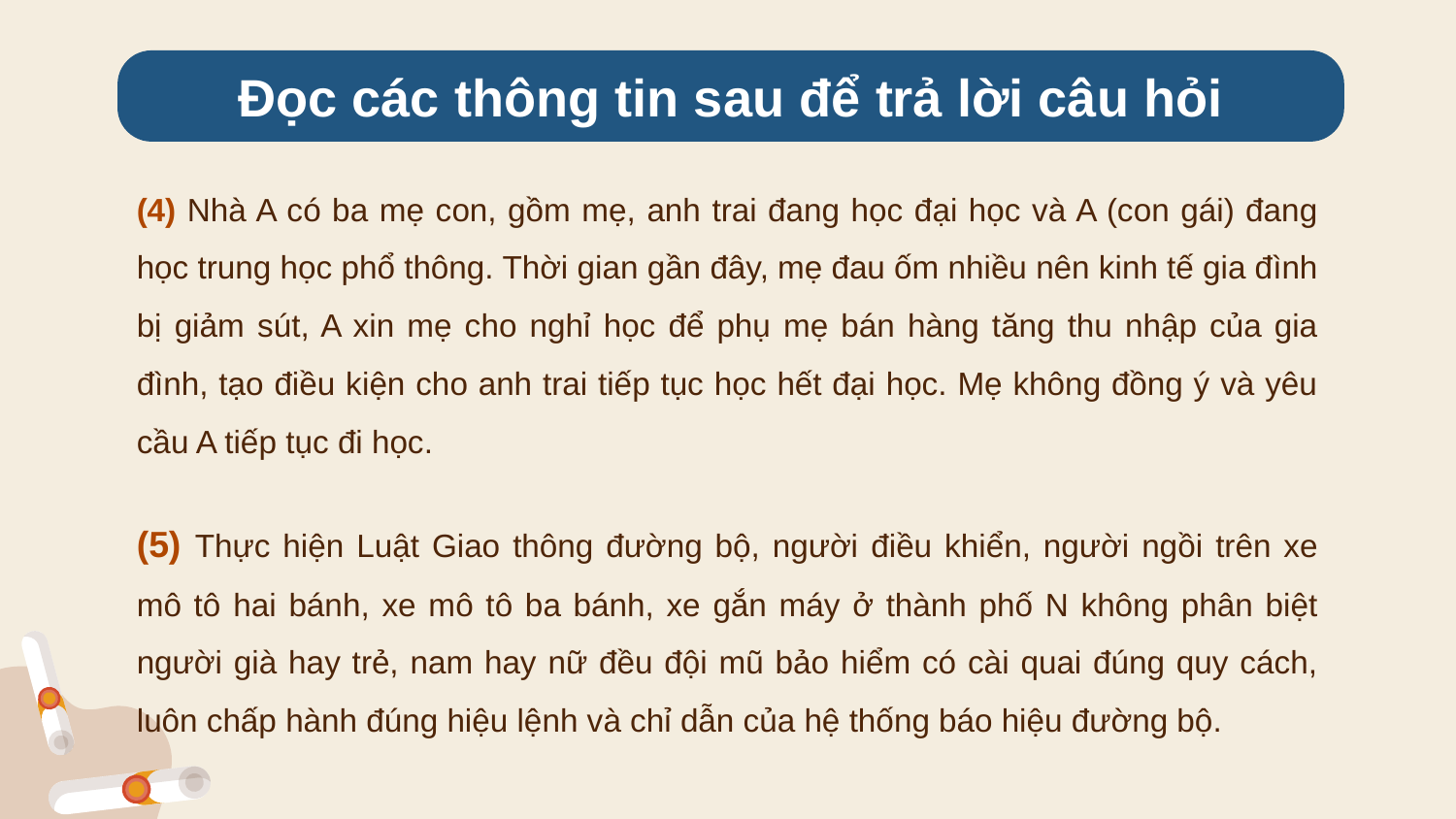

Đọc các thông tin sau để trả lời câu hỏi
(4) Nhà A có ba mẹ con, gồm mẹ, anh trai đang học đại học và A (con gái) đang học trung học phổ thông. Thời gian gần đây, mẹ đau ốm nhiều nên kinh tế gia đình bị giảm sút, A xin mẹ cho nghỉ học để phụ mẹ bán hàng tăng thu nhập của gia đình, tạo điều kiện cho anh trai tiếp tục học hết đại học. Mẹ không đồng ý và yêu cầu A tiếp tục đi học.

(5) Thực hiện Luật Giao thông đường bộ, người điều khiển, người ngồi trên xe mô tô hai bánh, xe mô tô ba bánh, xe gắn máy ở thành phố N không phân biệt người già hay trẻ, nam hay nữ đều đội mũ bảo hiểm có cài quai đúng quy cách, luôn chấp hành đúng hiệu lệnh và chỉ dẫn của hệ thống báo hiệu đường bộ.